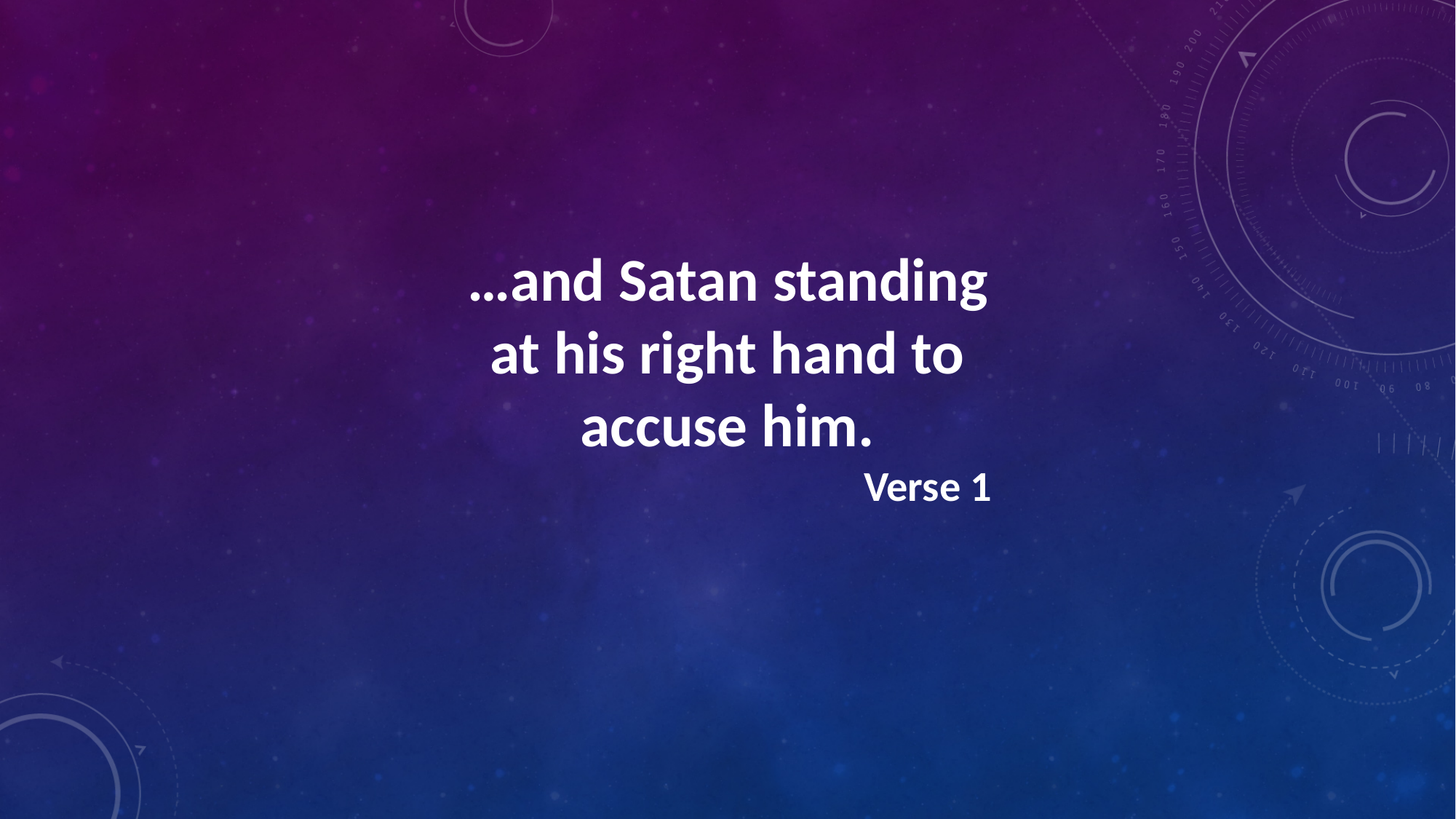

…and Satan standing at his right hand to accuse him.
Verse 1